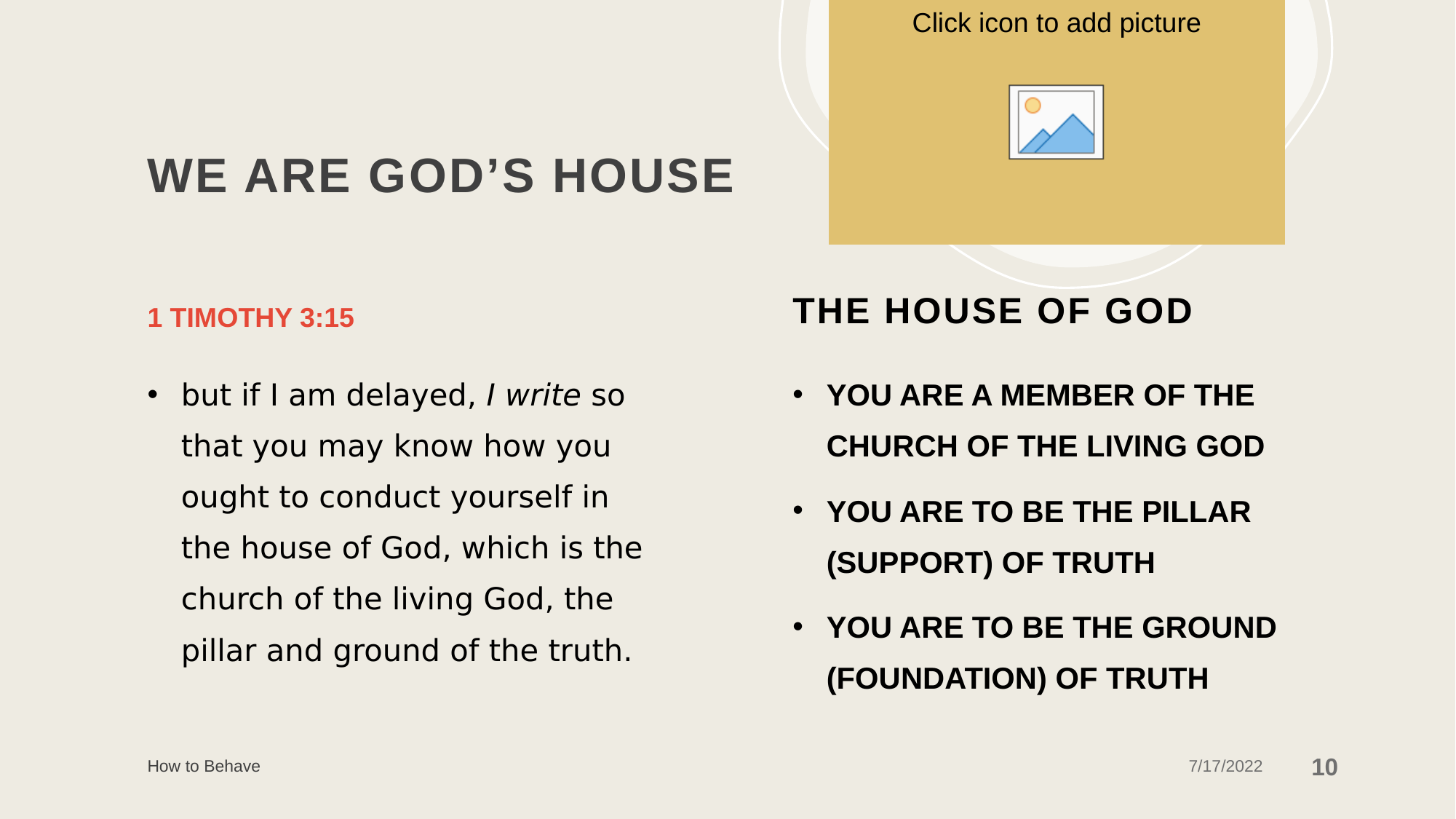

# WE ARE GOD’S HOUSE
1 Timothy 3:15
THE HOUSE OF GOD
but if I am delayed, I write so that you may know how you ought to conduct yourself in the house of God, which is the church of the living God, the pillar and ground of the truth.

YOU ARE A MEMBER OF THE CHURCH OF THE LIVING GOD
YOU ARE TO BE THE PILLAR (SUPPORT) OF TRUTH
YOU ARE TO BE THE GROUND (FOUNDATION) OF TRUTH

How to Behave
7/17/2022
10